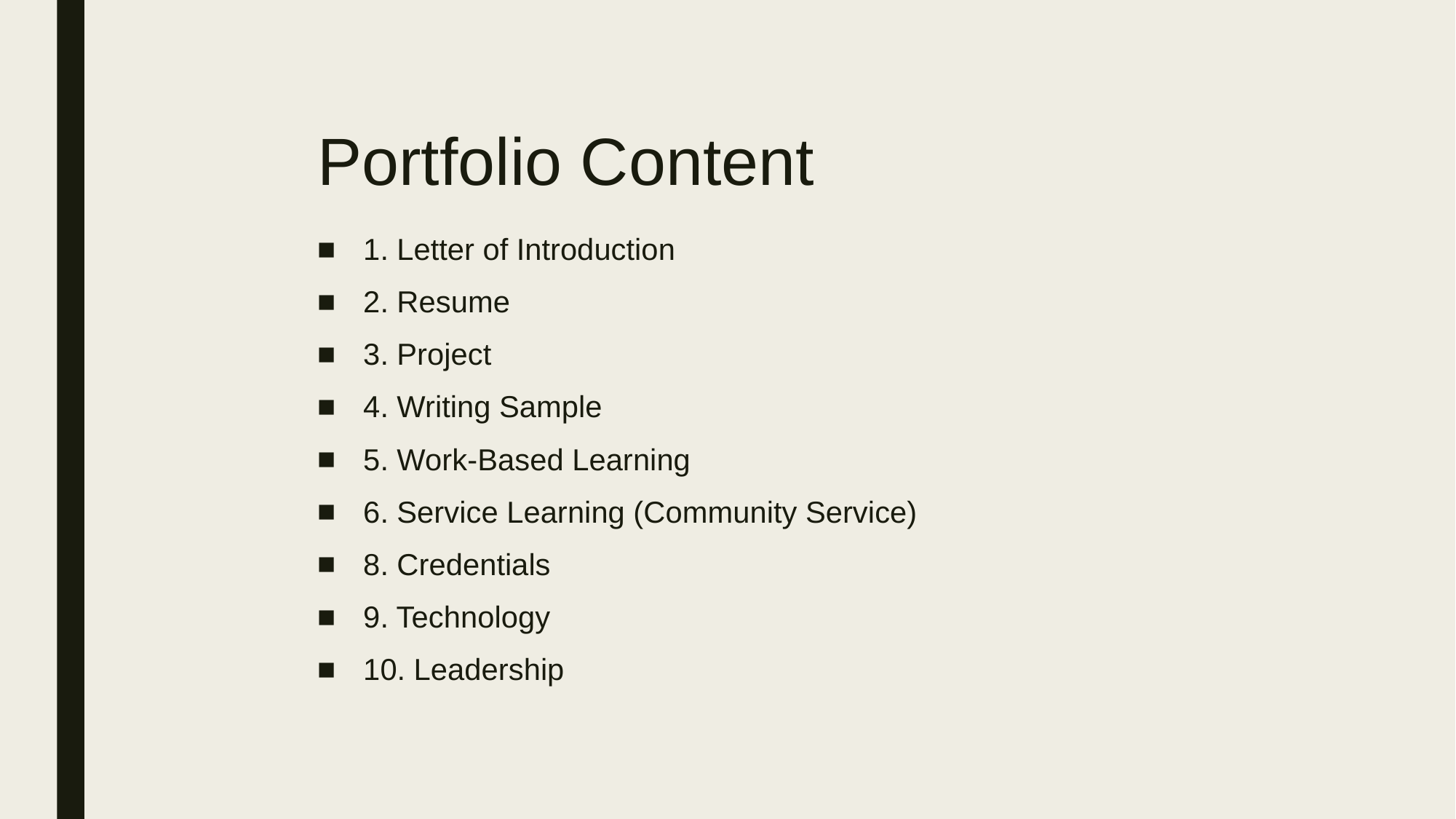

# Portfolio Content
1. Letter of Introduction
2. Resume
3. Project
4. Writing Sample
5. Work-Based Learning
6. Service Learning (Community Service)
8. Credentials
9. Technology
10. Leadership